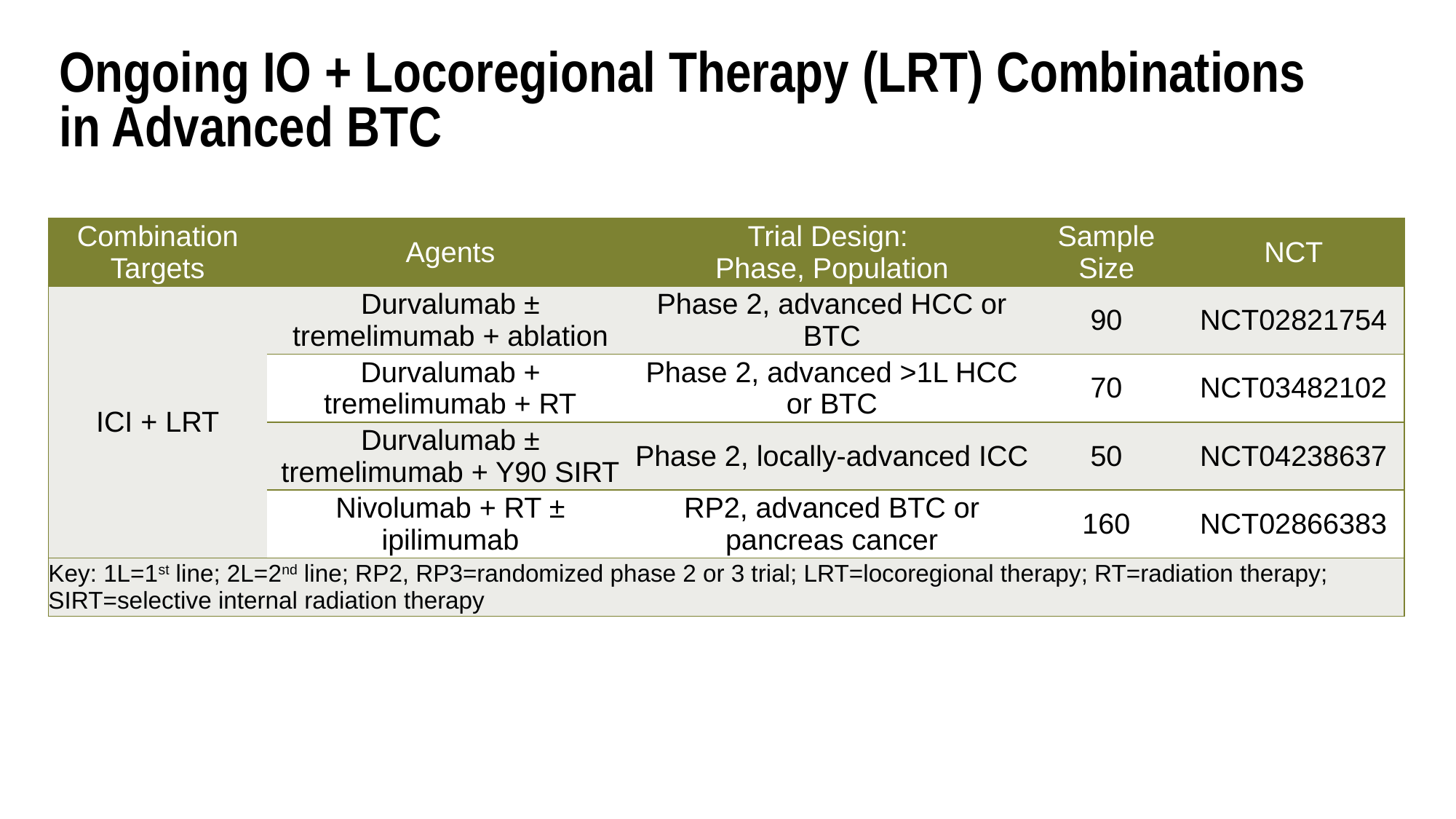

94
Ongoing IO + Locoregional Therapy (LRT) Combinations in Advanced BTC
| Combination Targets | Agents | Trial Design: Phase, Population | Sample Size | NCT |
| --- | --- | --- | --- | --- |
| ICI + LRT | Durvalumab ± tremelimumab + ablation | Phase 2, advanced HCC or BTC | 90 | NCT02821754 |
|  | Durvalumab + tremelimumab + RT | Phase 2, advanced >1L HCC or BTC | 70 | NCT03482102 |
|  | Durvalumab ± tremelimumab + Y90 SIRT | Phase 2, locally-advanced ICC | 50 | NCT04238637 |
|  | Nivolumab + RT ± ipilimumab | RP2, advanced BTC or pancreas cancer | 160 | NCT02866383 |
| Key: 1L=1st line; 2L=2nd line; RP2, RP3=randomized phase 2 or 3 trial; LRT=locoregional therapy; RT=radiation therapy; SIRT=selective internal radiation therapy |  |  |  |  |